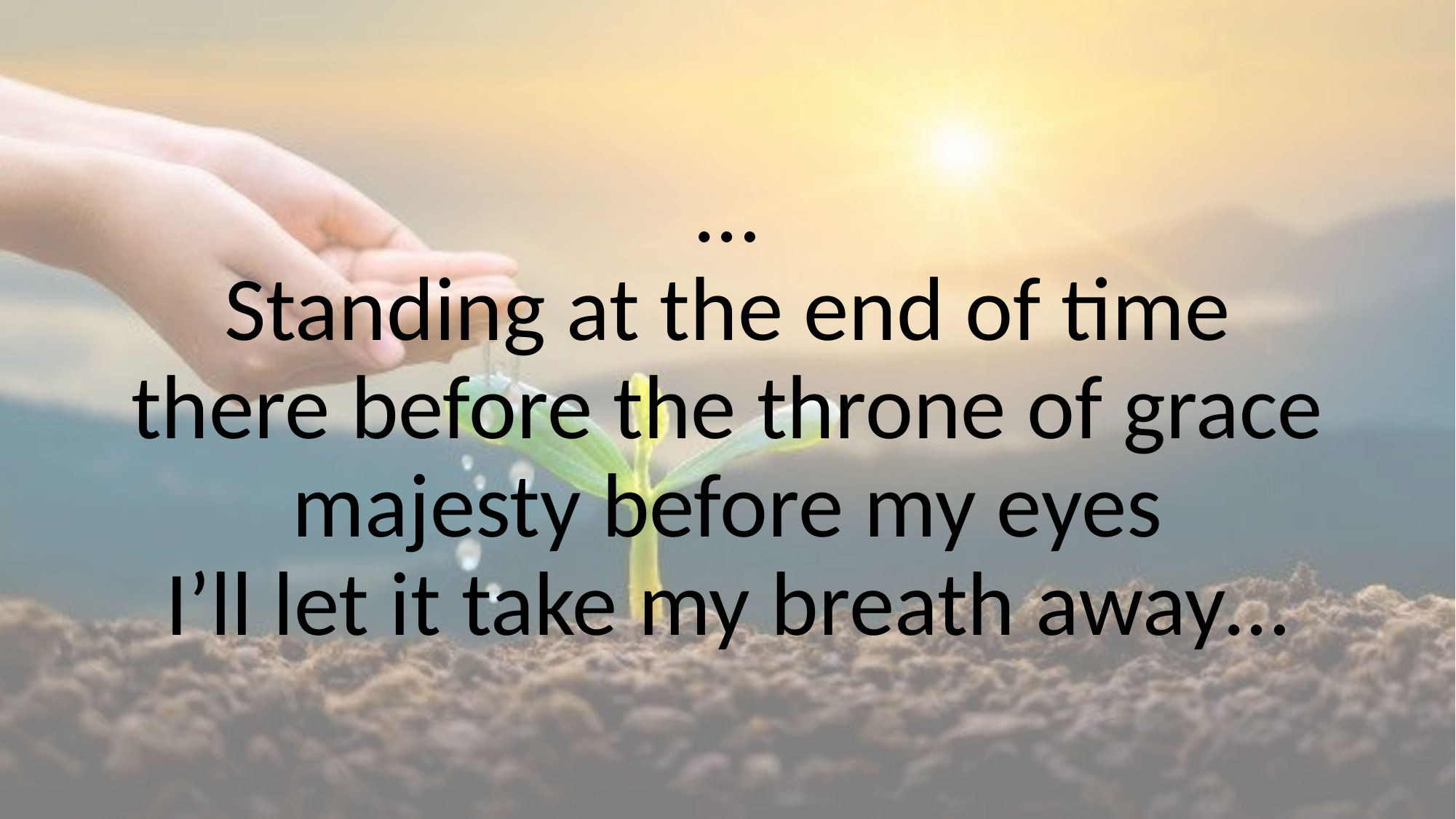

# … Standing at the end of time there before the throne of grace majesty before my eyes I’ll let it take my breath away…